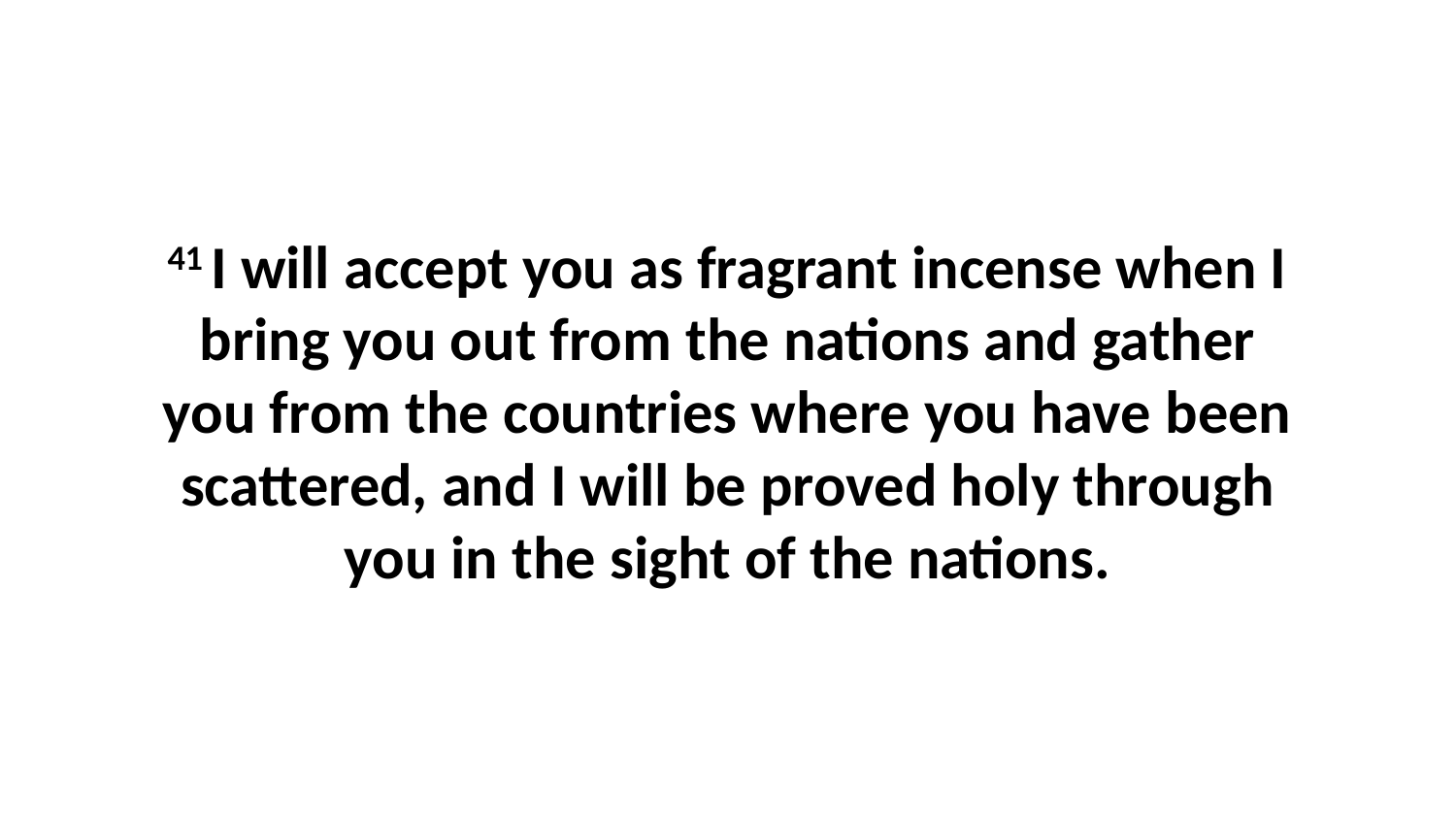

41 I will accept you as fragrant incense when I bring you out from the nations and gather you from the countries where you have been scattered, and I will be proved holy through you in the sight of the nations.